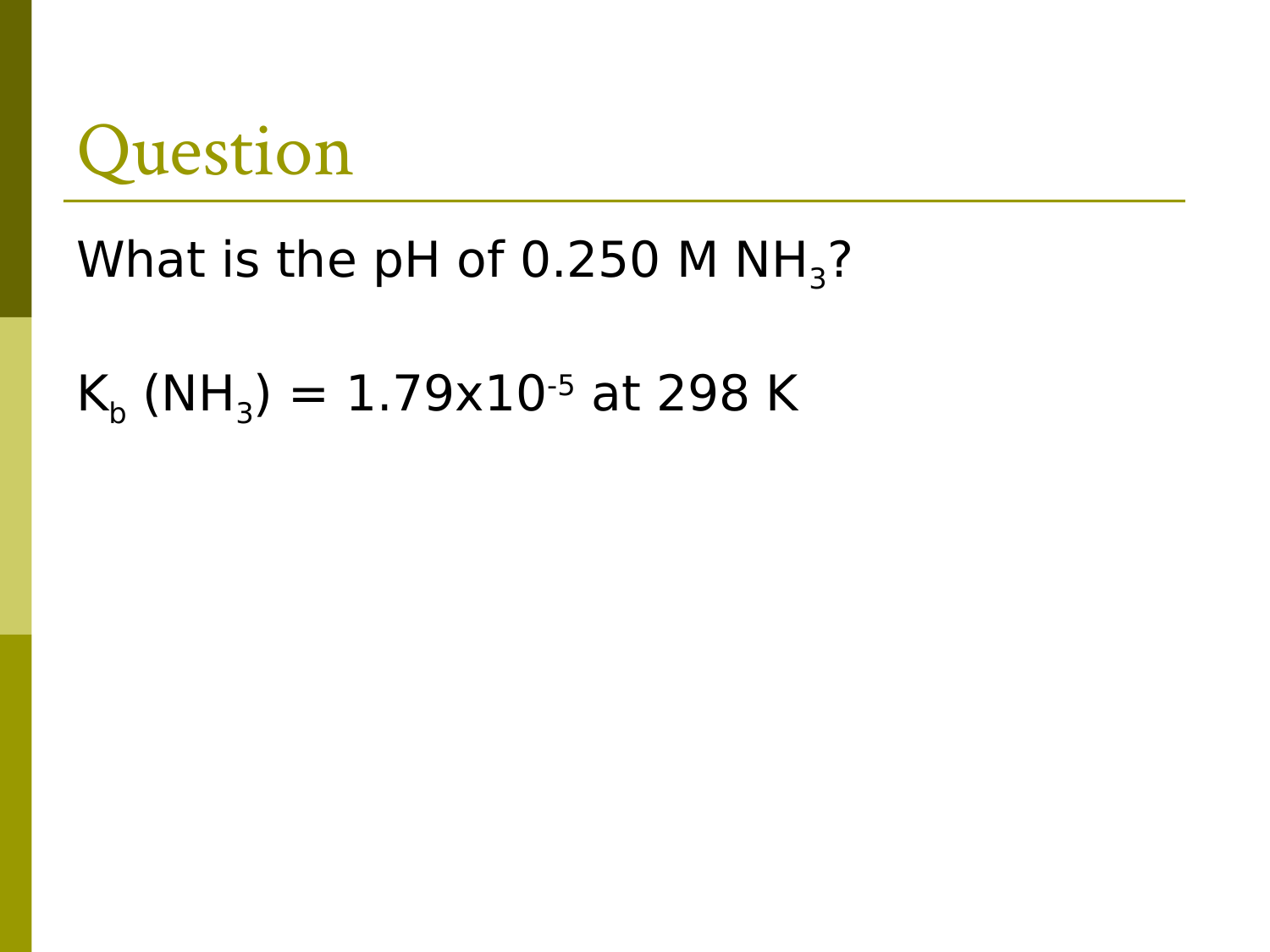

# Question
What is the pH of 0.250 M NH3?

Kb (NH3) = 1.79x10-5 at 298 K